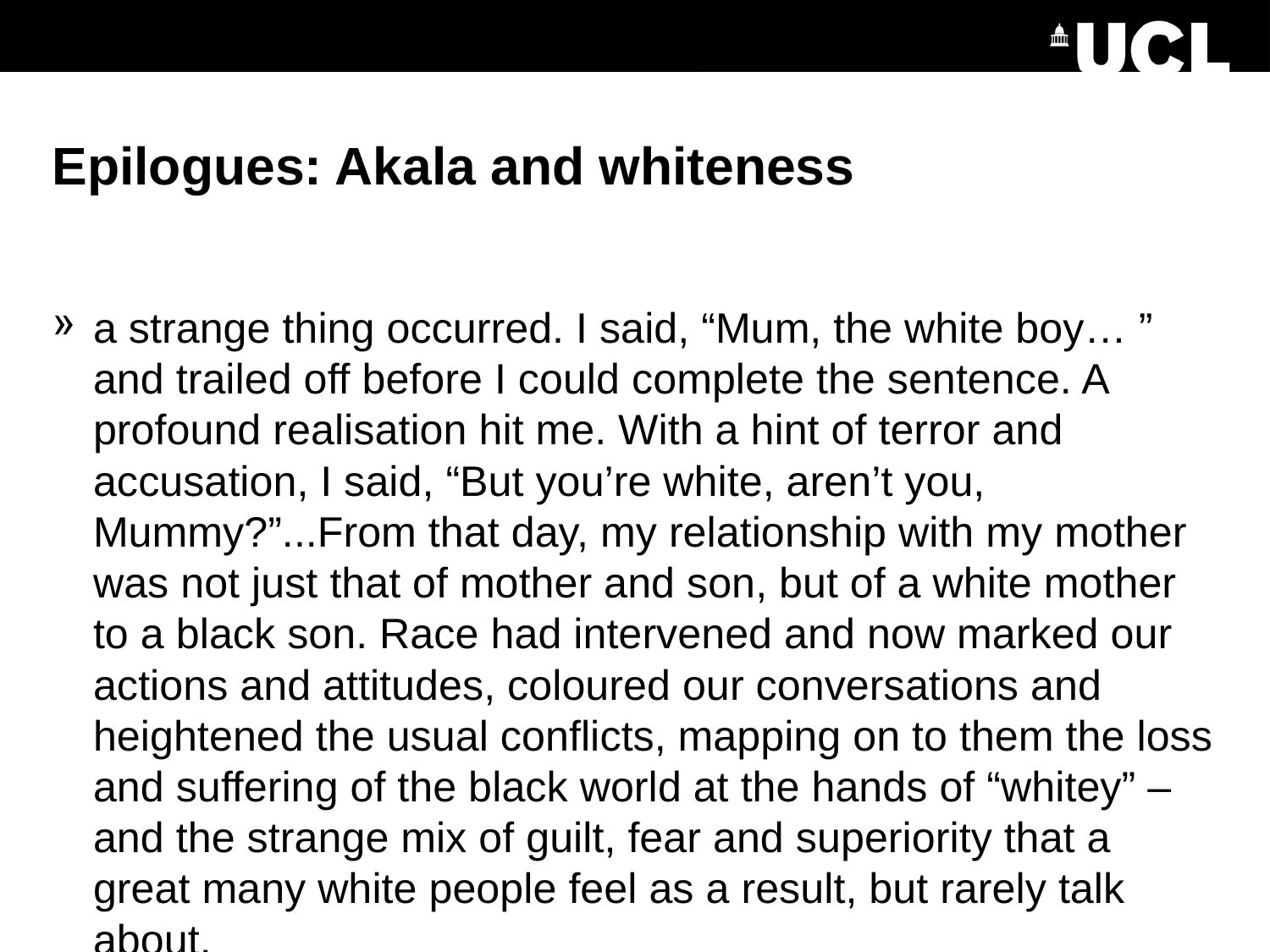

# Epilogues: Akala and whiteness
a strange thing occurred. I said, “Mum, the white boy… ” and trailed off before I could complete the sentence. A profound realisation hit me. With a hint of terror and accusation, I said, “But you’re white, aren’t you, Mummy?”...From that day, my relationship with my mother was not just that of mother and son, but of a white mother to a black son. Race had intervened and now marked our actions and attitudes, coloured our conversations and heightened the usual conflicts, mapping on to them the loss and suffering of the black world at the hands of “whitey” – and the strange mix of guilt, fear and superiority that a great many white people feel as a result, but rarely talk about.